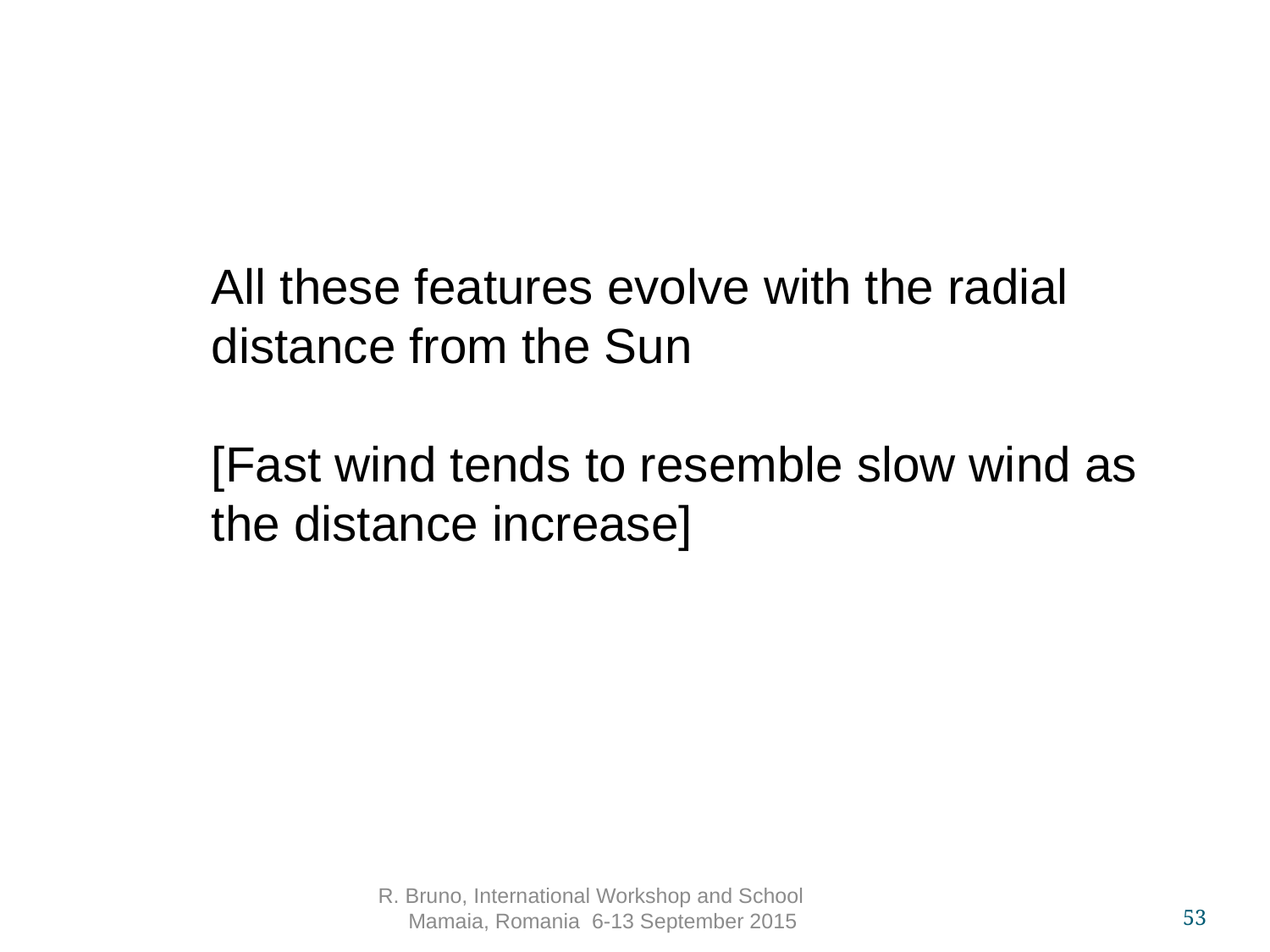

All these features evolve with the radial distance from the Sun

[Fast wind tends to resemble slow wind as the distance increase]
R. Bruno, International Workshop and School     Mamaia, Romania  6-13 September 2015
53